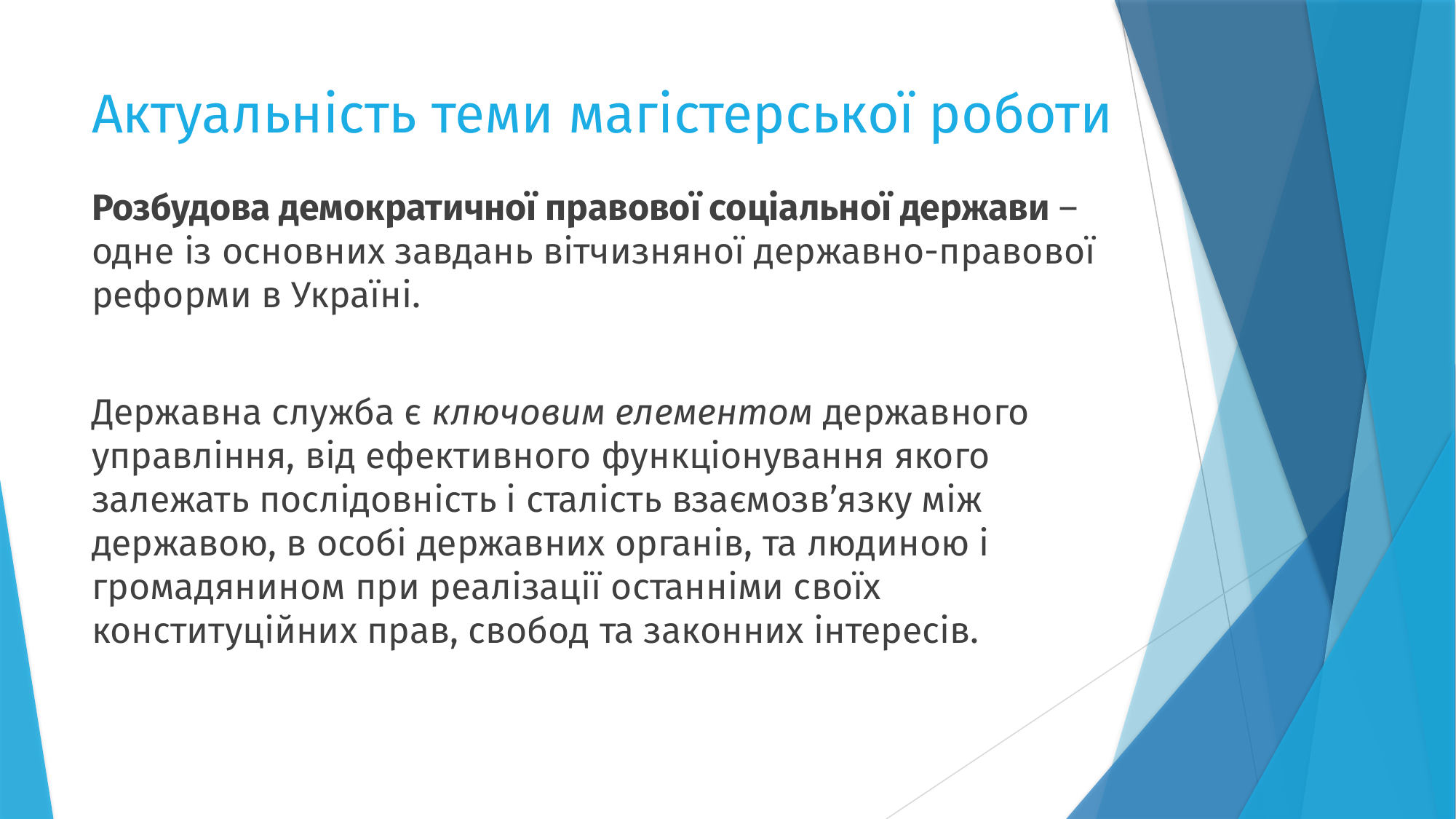

# Актуальність теми магістерської роботи
Розбудова демократичної правової соціальної держави – одне із основних завдань вітчизняної державно-правової реформи в Україні.

Державна служба є ключовим елементом державного управління, від ефективного функціонування якого залежать послідовність і сталість взаємозв’язку між державою, в особі державних органів, та людиною і громадянином при реалізації останніми своїх конституційних прав, свобод та законних інтересів.